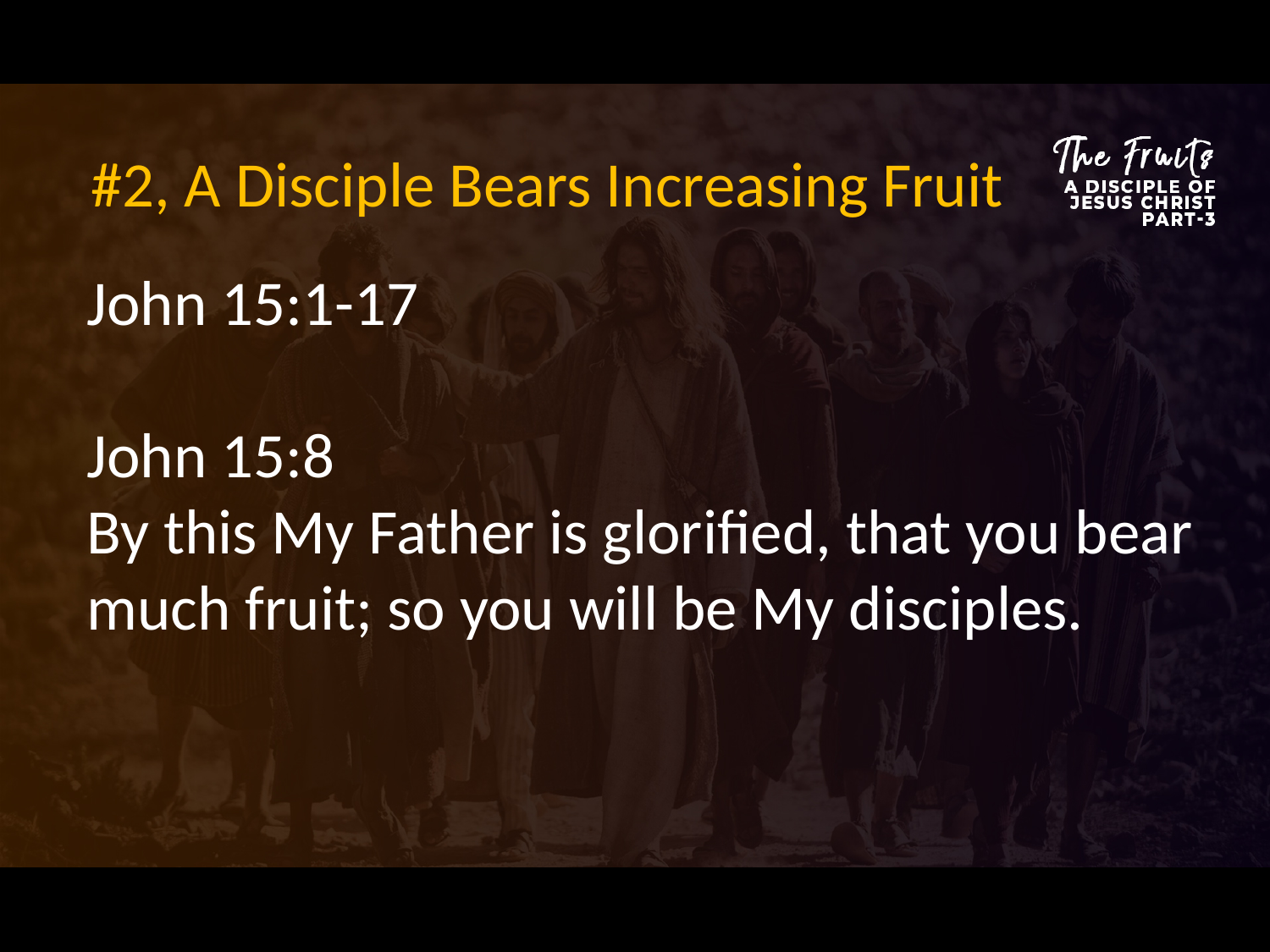

#2, A Disciple Bears Increasing Fruit
John 15:1-17

John 15:8
By this My Father is glorified, that you bear much fruit; so you will be My disciples.